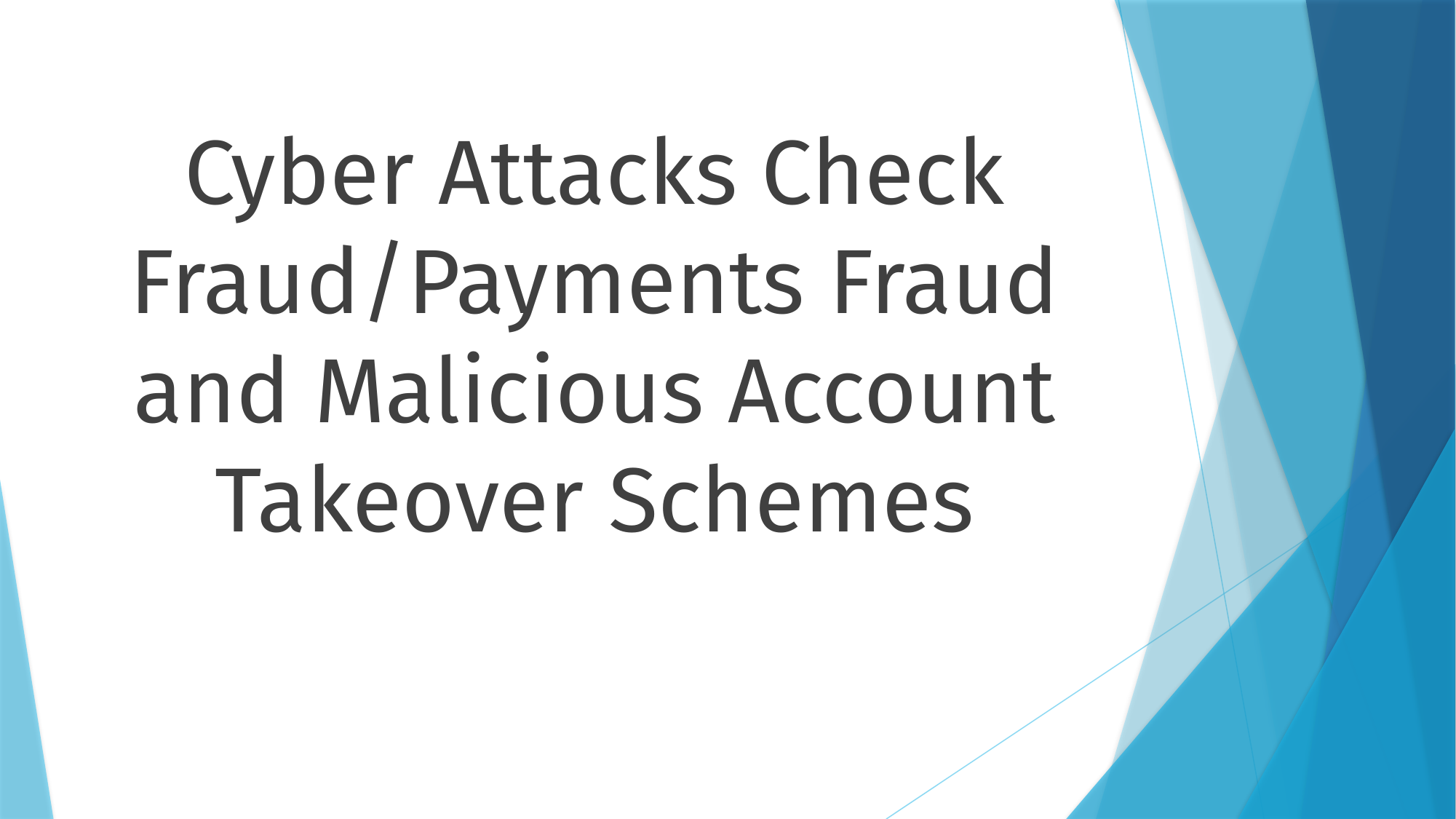

Cyber Attacks Check Fraud/Payments Fraud and Malicious Account Takeover Schemes